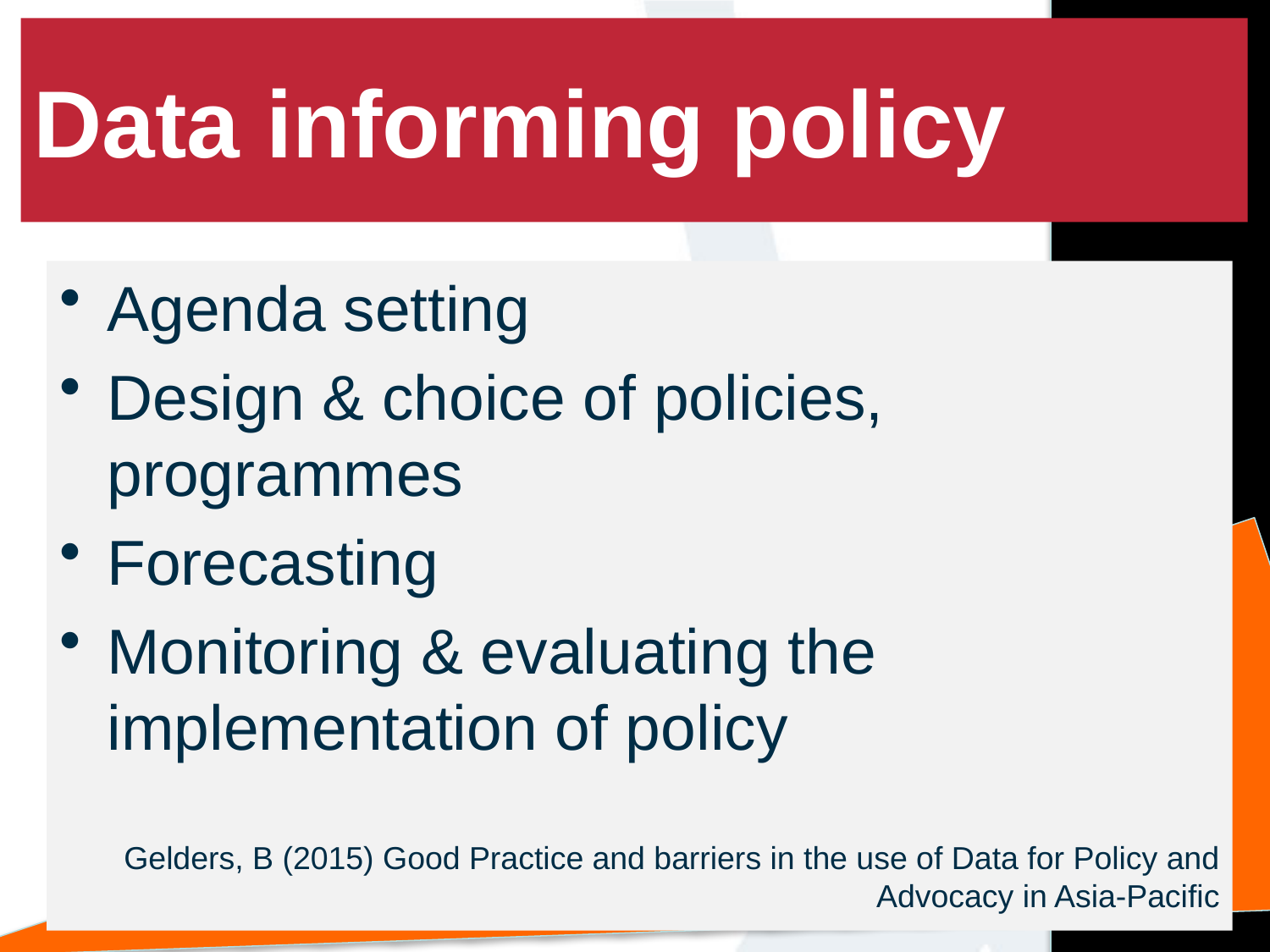

# Data informing policy
Agenda setting
Design & choice of policies, programmes
Forecasting
Monitoring & evaluating the implementation of policy

Gelders, B (2015) Good Practice and barriers in the use of Data for Policy and Advocacy in Asia-Pacific